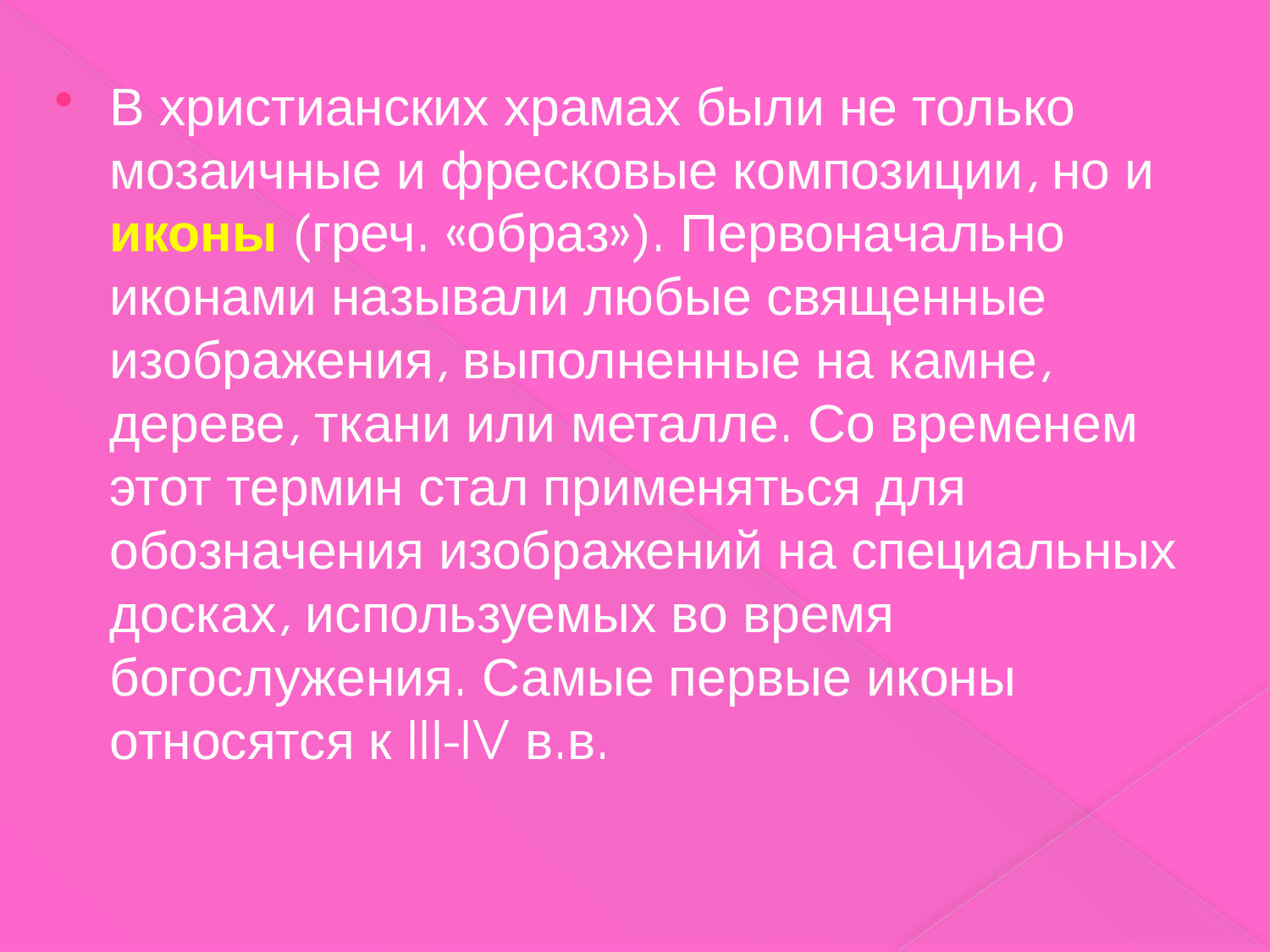

В христианских храмах были не только мозаичные и фресковые композиции, но и иконы (греч. «образ»). Первоначально иконами называли любые священные изображения, выполненные на камне, дереве, ткани или металле. Со временем этот термин стал применяться для обозначения изображений на специальных досках, используемых во время богослужения. Самые первые иконы относятся к III-IV в.в.